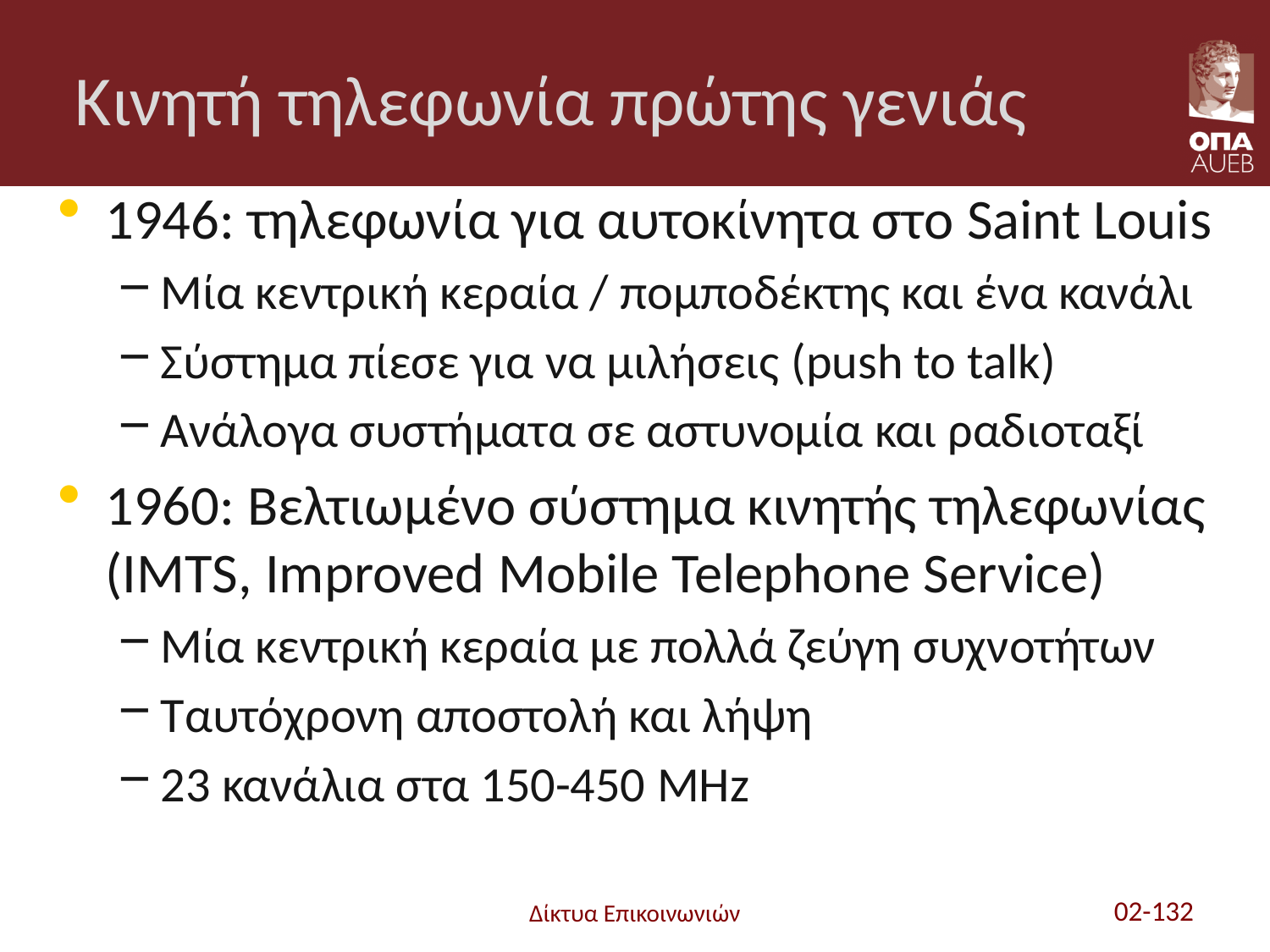

# Κινητή τηλεφωνία πρώτης γενιάς
1946: τηλεφωνία για αυτοκίνητα στο Saint Louis
Μία κεντρική κεραία / πομποδέκτης και ένα κανάλι
Σύστημα πίεσε για να μιλήσεις (push to talk)
Ανάλογα συστήματα σε αστυνομία και ραδιοταξί
1960: Βελτιωμένο σύστημα κινητής τηλεφωνίας (IMTS, Improved Mobile Telephone Service)
Μία κεντρική κεραία με πολλά ζεύγη συχνοτήτων
Ταυτόχρονη αποστολή και λήψη
23 κανάλια στα 150-450 MHz
Δίκτυα Επικοινωνιών
02-132